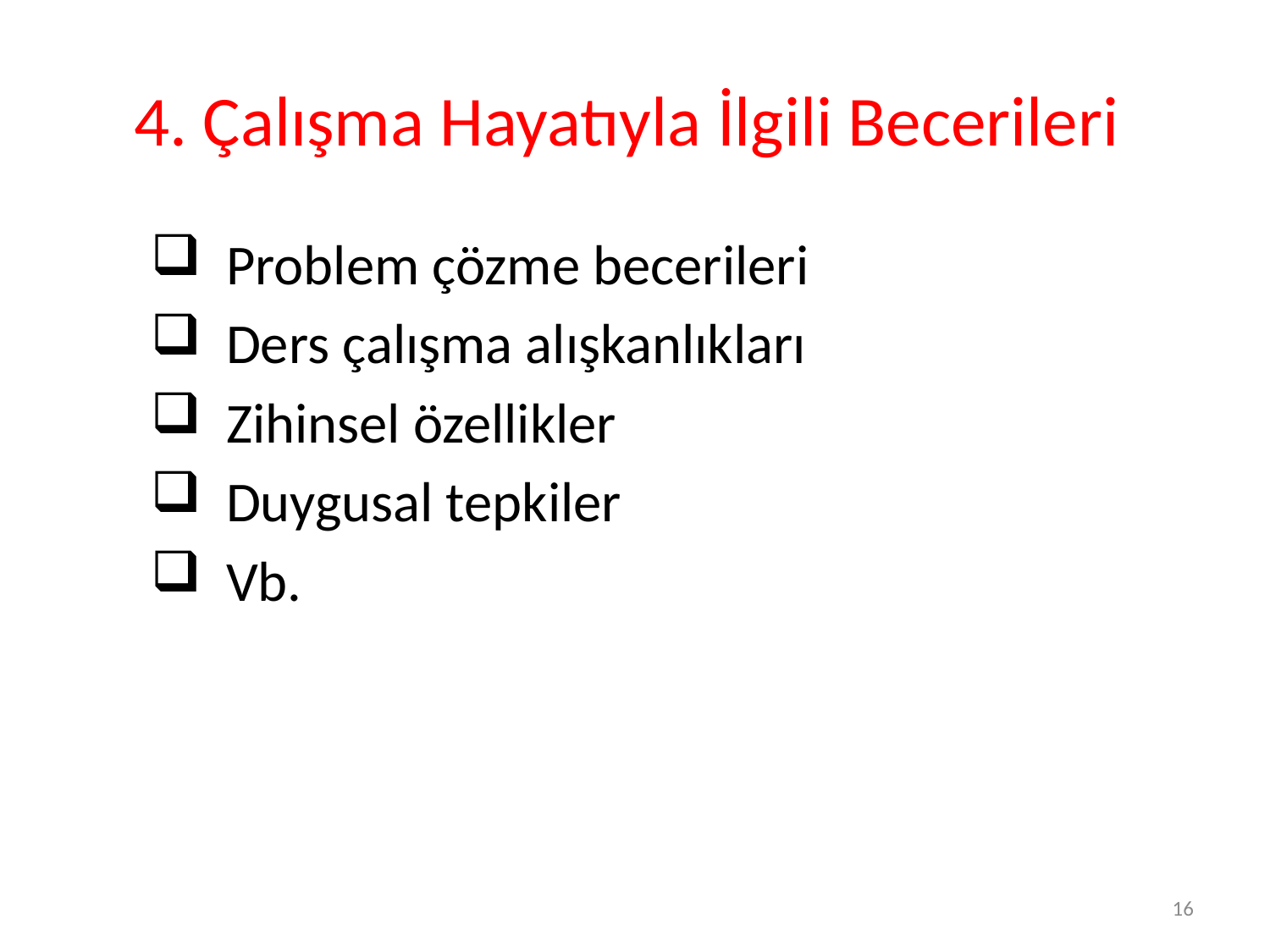

# 4. Çalışma Hayatıyla İlgili Becerileri
Problem çözme becerileri
Ders çalışma alışkanlıkları
Zihinsel özellikler
Duygusal tepkiler
Vb.
16